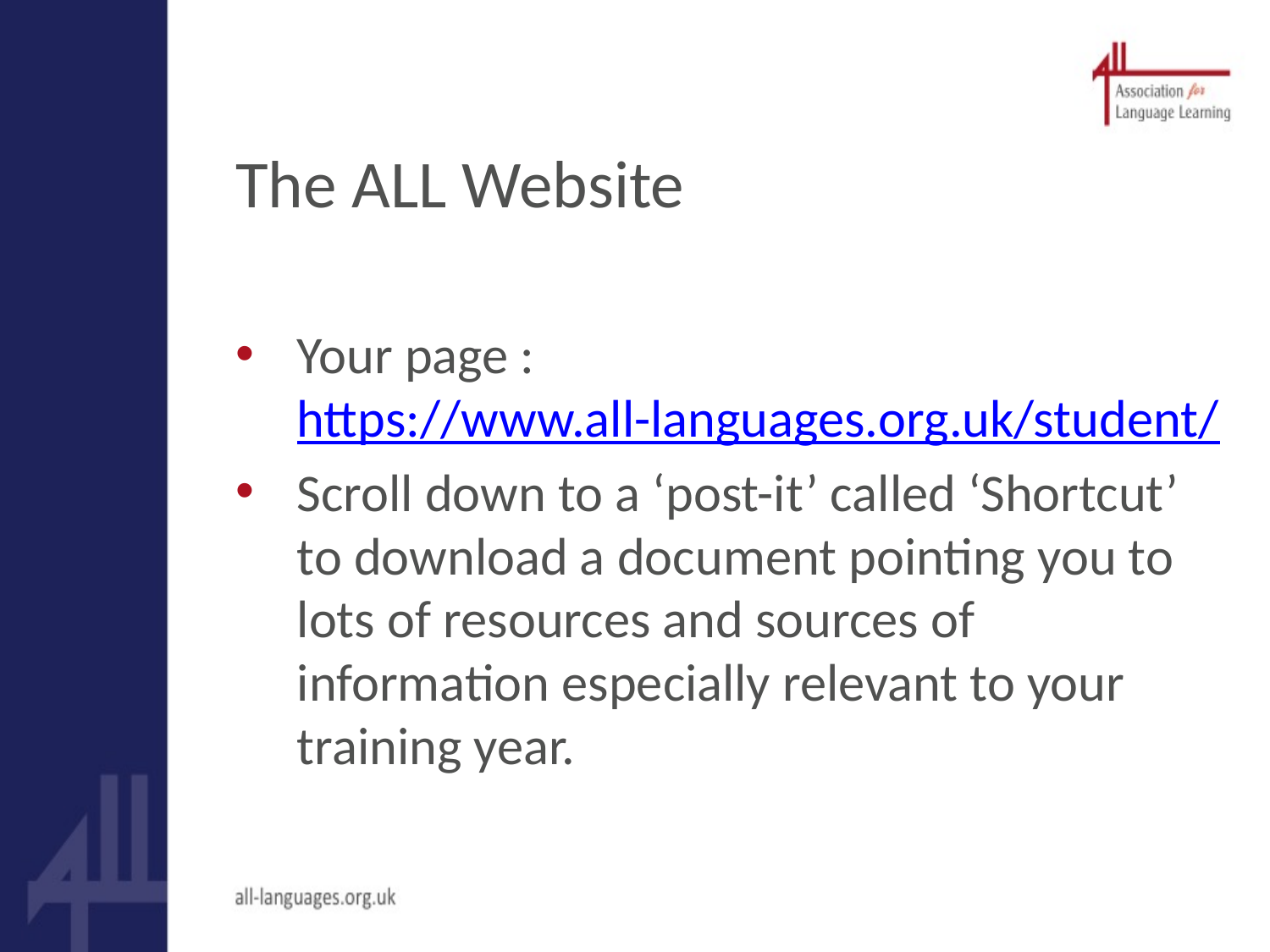

# The ALL Website
Your page : https://www.all-languages.org.uk/student/
Scroll down to a ‘post-it’ called ‘Shortcut’ to download a document pointing you to lots of resources and sources of information especially relevant to your training year.